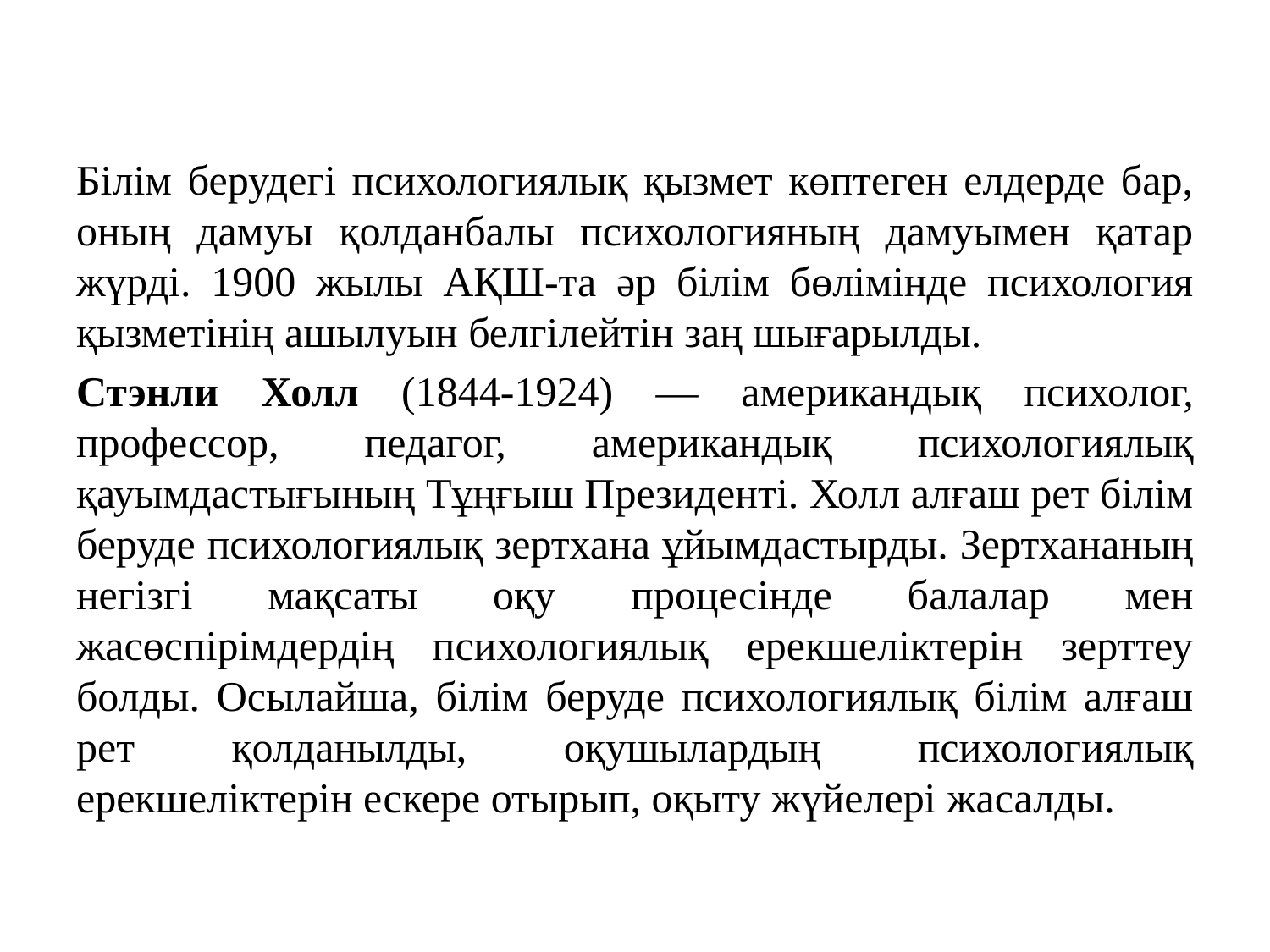

Білім берудегі психологиялық қызмет көптеген елдерде бар, оның дамуы қолданбалы психологияның дамуымен қатар жүрді. 1900 жылы АҚШ-та әр білім бөлімінде психология қызметінің ашылуын белгілейтін заң шығарылды.
Стэнли Холл (1844-1924) — американдық психолог, профессор, педагог, американдық психологиялық қауымдастығының Тұңғыш Президенті. Холл алғаш рет білім беруде психологиялық зертхана ұйымдастырды. Зертхананың негізгі мақсаты оқу процесінде балалар мен жасөспірімдердің психологиялық ерекшеліктерін зерттеу болды. Осылайша, білім беруде психологиялық білім алғаш рет қолданылды, оқушылардың психологиялық ерекшеліктерін ескере отырып, оқыту жүйелері жасалды.